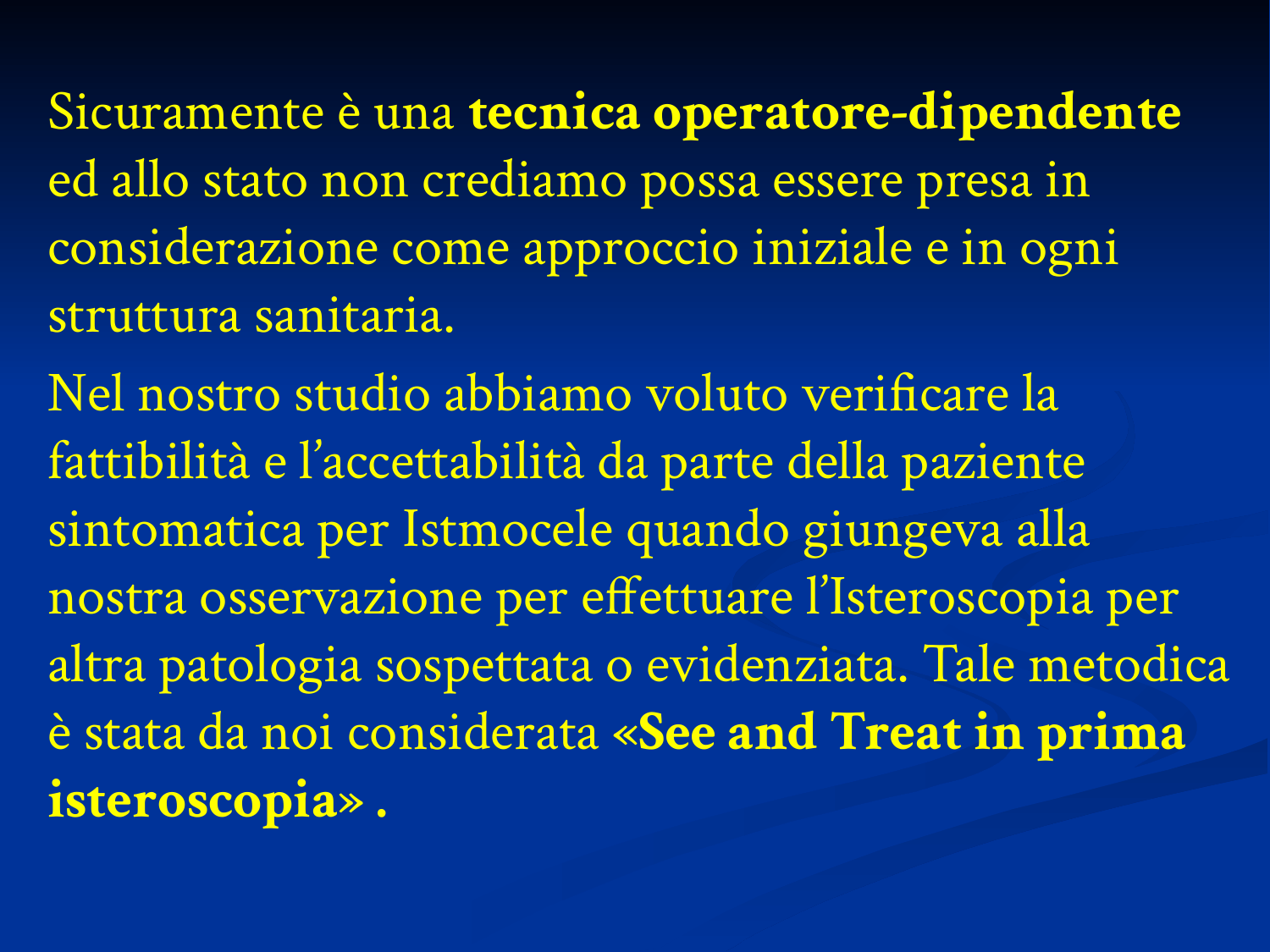

Sicuramente è una tecnica operatore-dipendente ed allo stato non crediamo possa essere presa in considerazione come approccio iniziale e in ogni struttura sanitaria.
Nel nostro studio abbiamo voluto verificare la fattibilità e l’accettabilità da parte della paziente sintomatica per Istmocele quando giungeva alla nostra osservazione per effettuare l’Isteroscopia per altra patologia sospettata o evidenziata. Tale metodica è stata da noi considerata «See and Treat in prima isteroscopia» .